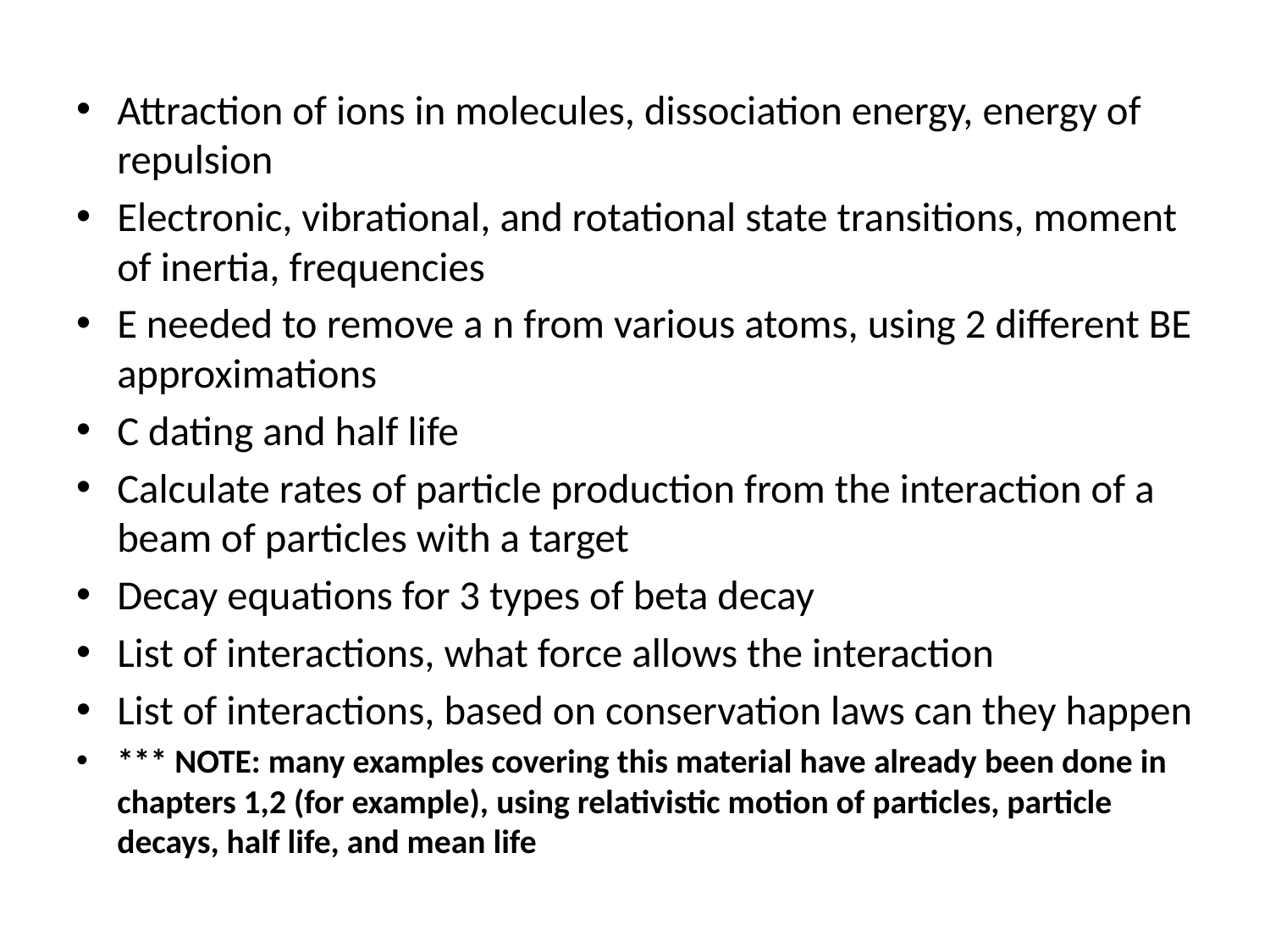

Attraction of ions in molecules, dissociation energy, energy of repulsion
Electronic, vibrational, and rotational state transitions, moment of inertia, frequencies
E needed to remove a n from various atoms, using 2 different BE approximations
C dating and half life
Calculate rates of particle production from the interaction of a beam of particles with a target
Decay equations for 3 types of beta decay
List of interactions, what force allows the interaction
List of interactions, based on conservation laws can they happen
*** NOTE: many examples covering this material have already been done in chapters 1,2 (for example), using relativistic motion of particles, particle decays, half life, and mean life